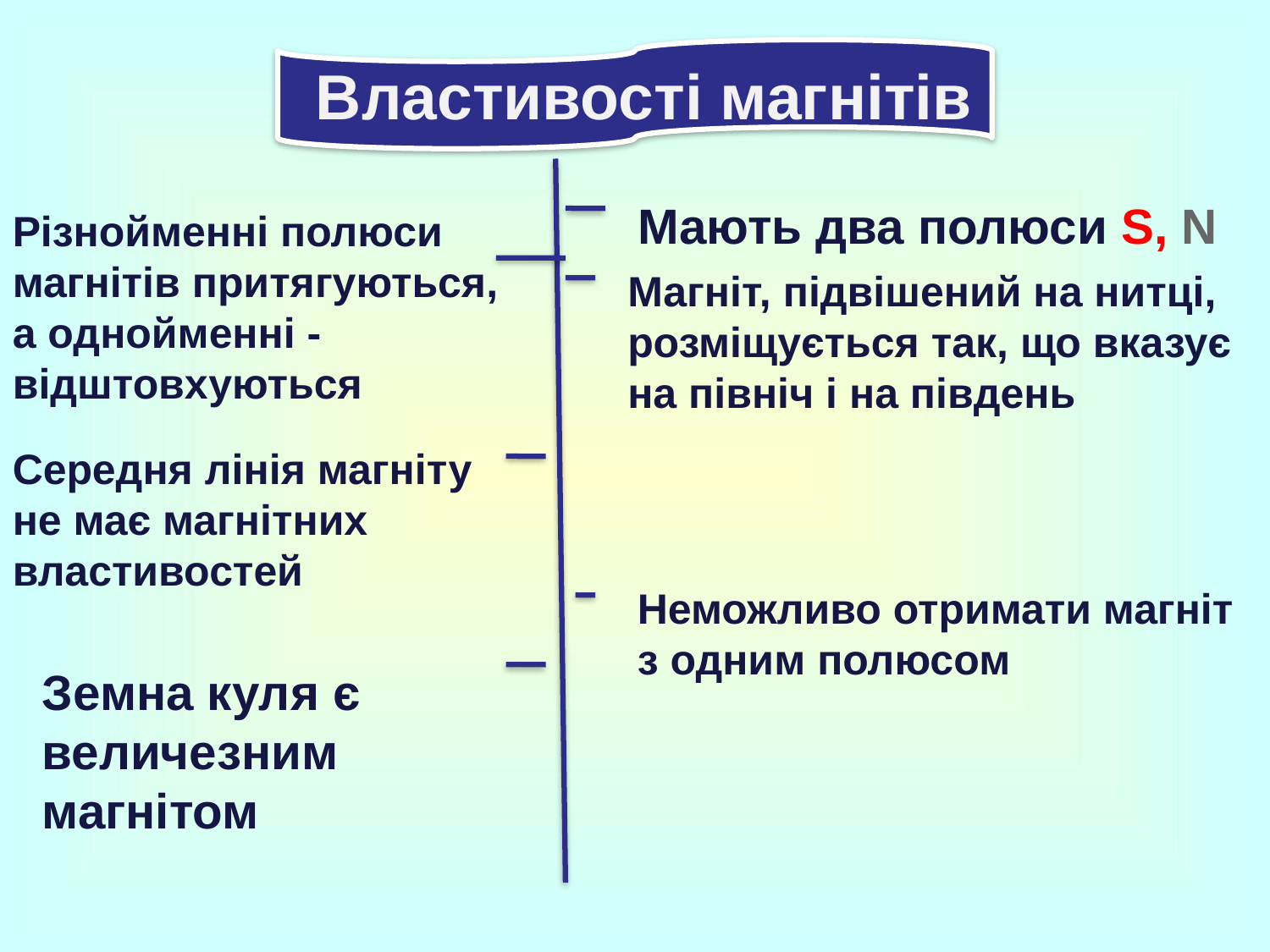

Властивості магнітів
Мають два полюси S, N
Різнойменні полюси магнітів притягуються, а однойменні - відштовхуються
Магніт, підвішений на нитці, розміщується так, що вказує на північ і на південь
Середня лінія магніту не має магнітних властивостей
Неможливо отримати магніт з одним полюсом
Земна куля є величезним магнітом